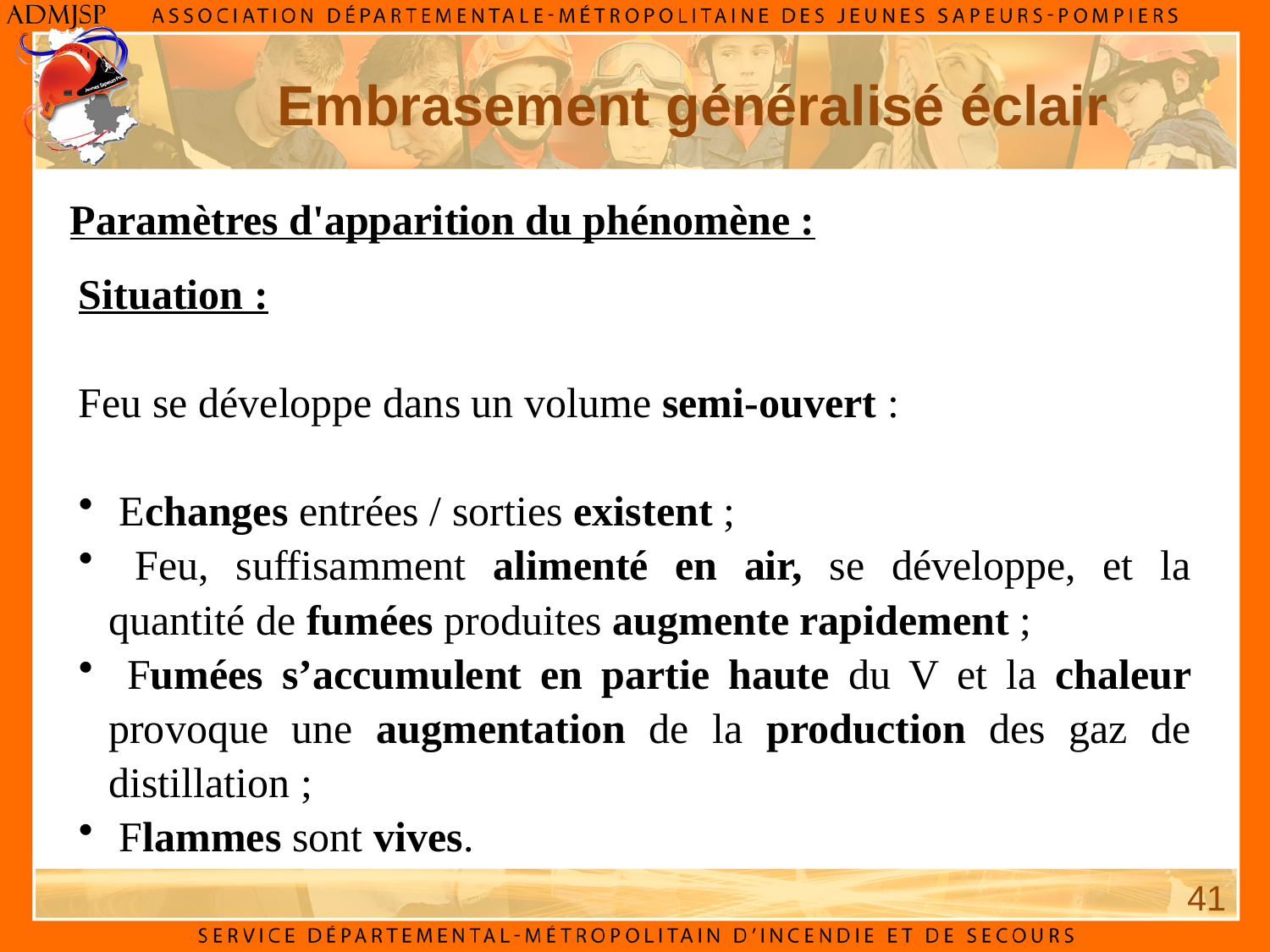

Embrasement généralisé éclair
Paramètres d'apparition du phénomène :
Situation :

Feu se développe dans un volume semi-ouvert :

 Echanges entrées / sorties existent ;
 Feu, suffisamment alimenté en air, se développe, et la quantité de fumées produites augmente rapidement ;
 Fumées s’accumulent en partie haute du V et la chaleur provoque une augmentation de la production des gaz de distillation ;
 Flammes sont vives.
41